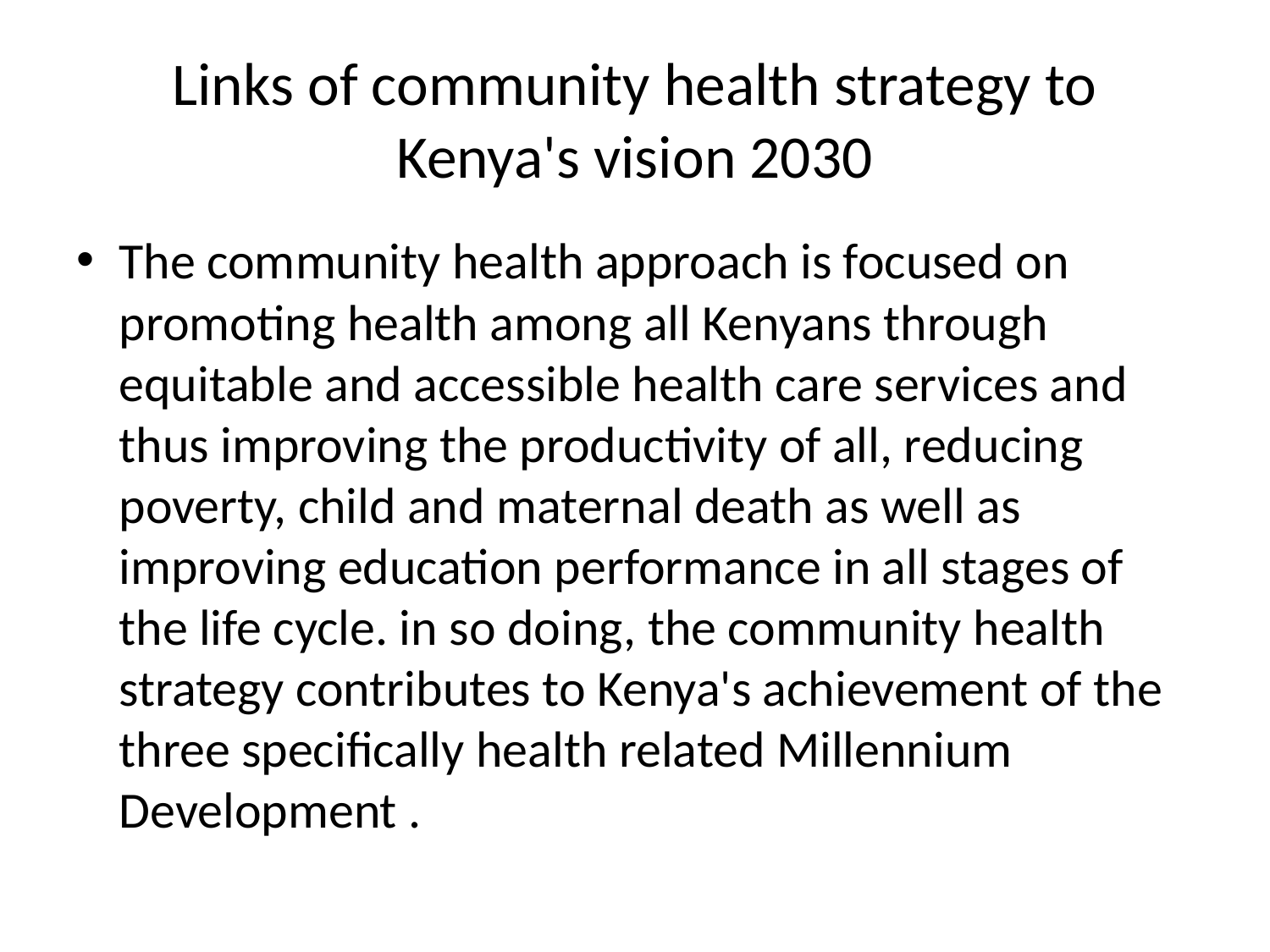

# Links of community health strategy to Kenya's vision 2030
The community health approach is focused on promoting health among all Kenyans through equitable and accessible health care services and thus improving the productivity of all, reducing poverty, child and maternal death as well as improving education performance in all stages of the life cycle. in so doing, the community health strategy contributes to Kenya's achievement of the three specifically health related Millennium Development .